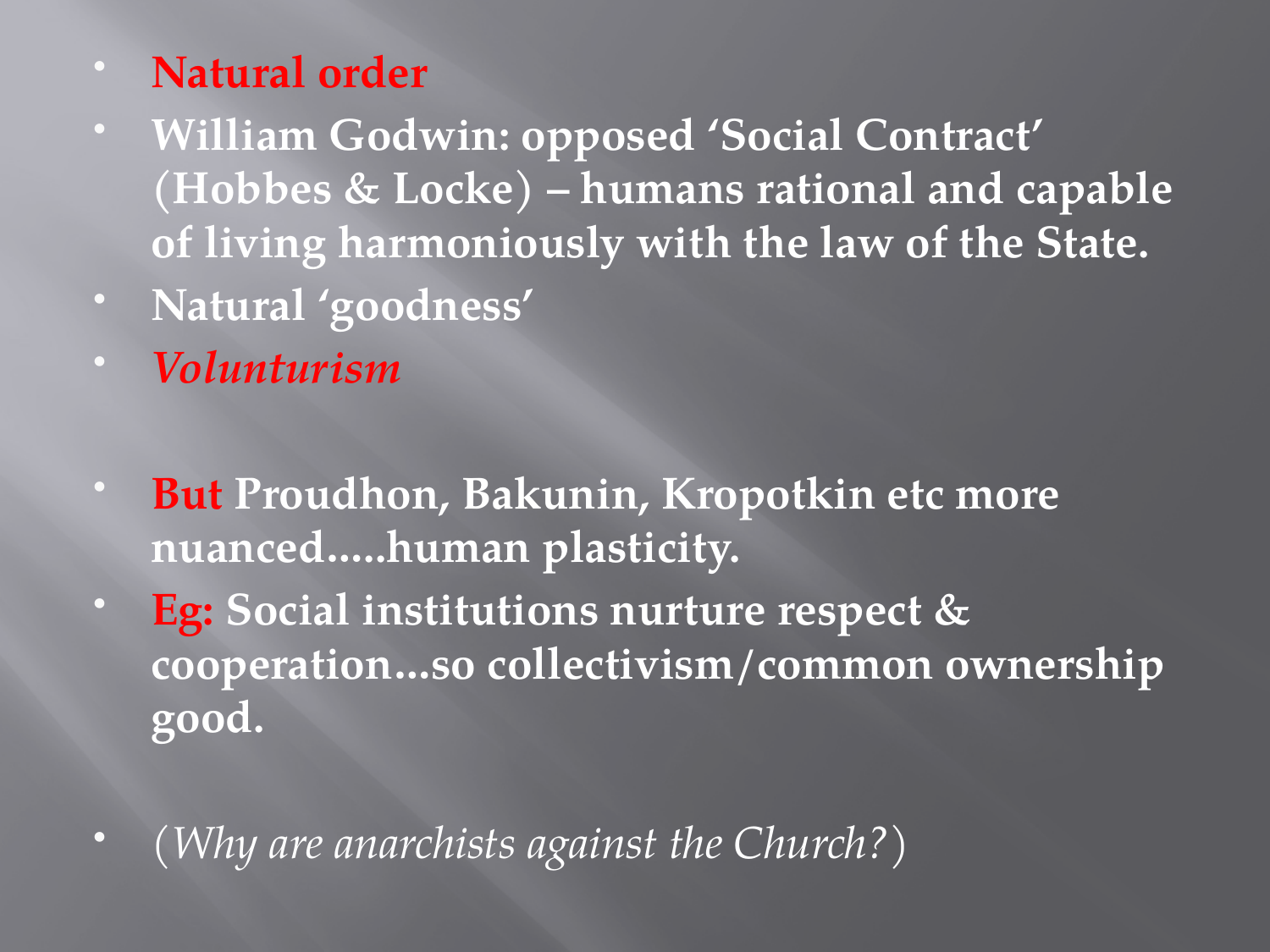

Natural order
William Godwin: opposed ‘Social Contract’ (Hobbes & Locke) – humans rational and capable of living harmoniously with the law of the State.
Natural ‘goodness’
Volunturism

But Proudhon, Bakunin, Kropotkin etc more nuanced…..human plasticity.
Eg: Social institutions nurture respect & cooperation…so collectivism/common ownership good.

(Why are anarchists against the Church?)